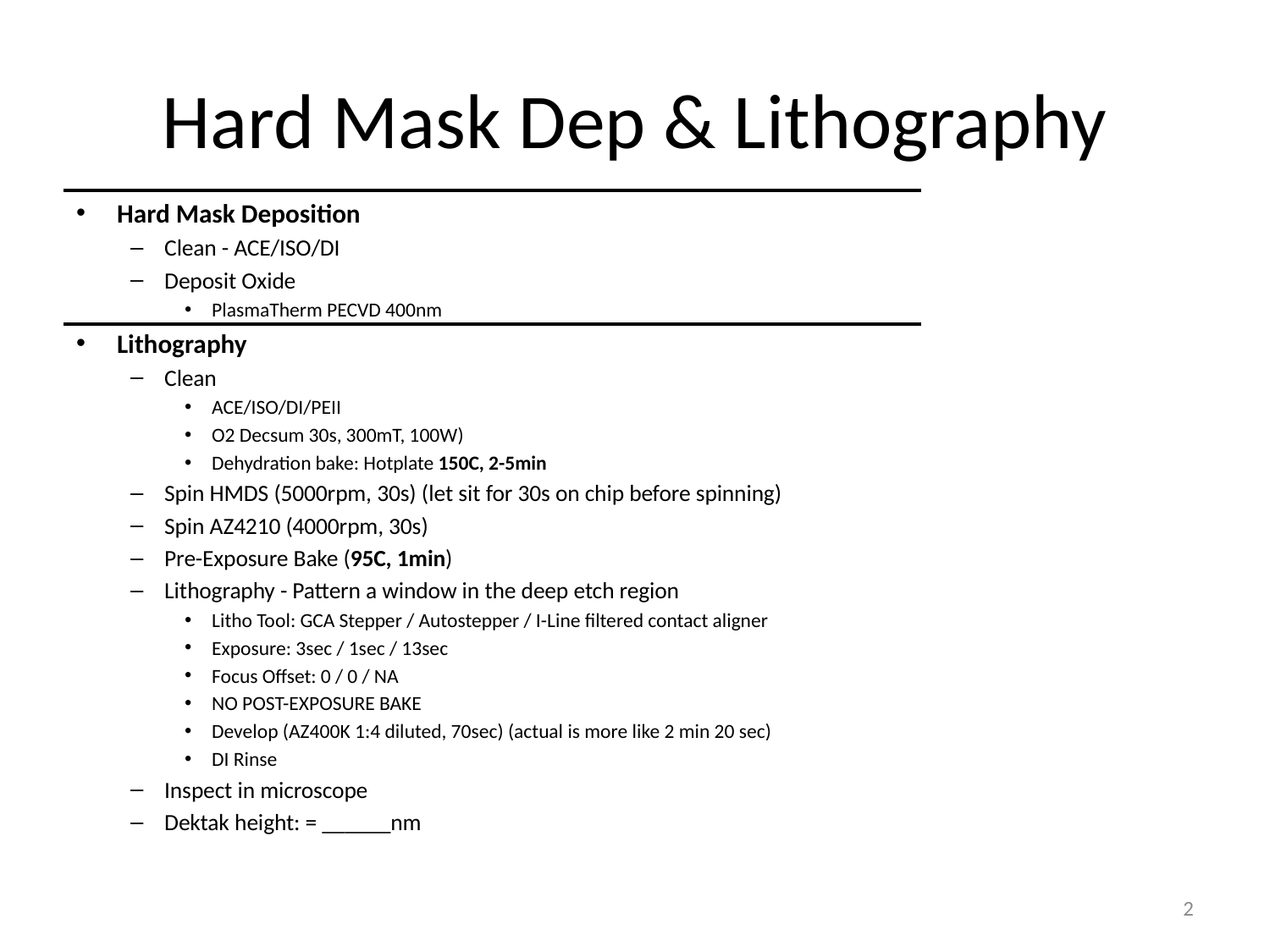

# Hard Mask Dep & Lithography
Hard Mask Deposition
Clean - ACE/ISO/DI
Deposit Oxide
PlasmaTherm PECVD 400nm
Lithography
Clean
ACE/ISO/DI/PEII
O2 Decsum 30s, 300mT, 100W)
Dehydration bake: Hotplate 150C, 2-5min
Spin HMDS (5000rpm, 30s) (let sit for 30s on chip before spinning)
Spin AZ4210 (4000rpm, 30s)
Pre-Exposure Bake (95C, 1min)
Lithography - Pattern a window in the deep etch region
Litho Tool: GCA Stepper / Autostepper / I-Line filtered contact aligner
Exposure: 3sec / 1sec / 13sec
Focus Offset: 0 / 0 / NA
NO POST-EXPOSURE BAKE
Develop (AZ400K 1:4 diluted, 70sec) (actual is more like 2 min 20 sec)
DI Rinse
Inspect in microscope
Dektak height: = ______nm
2